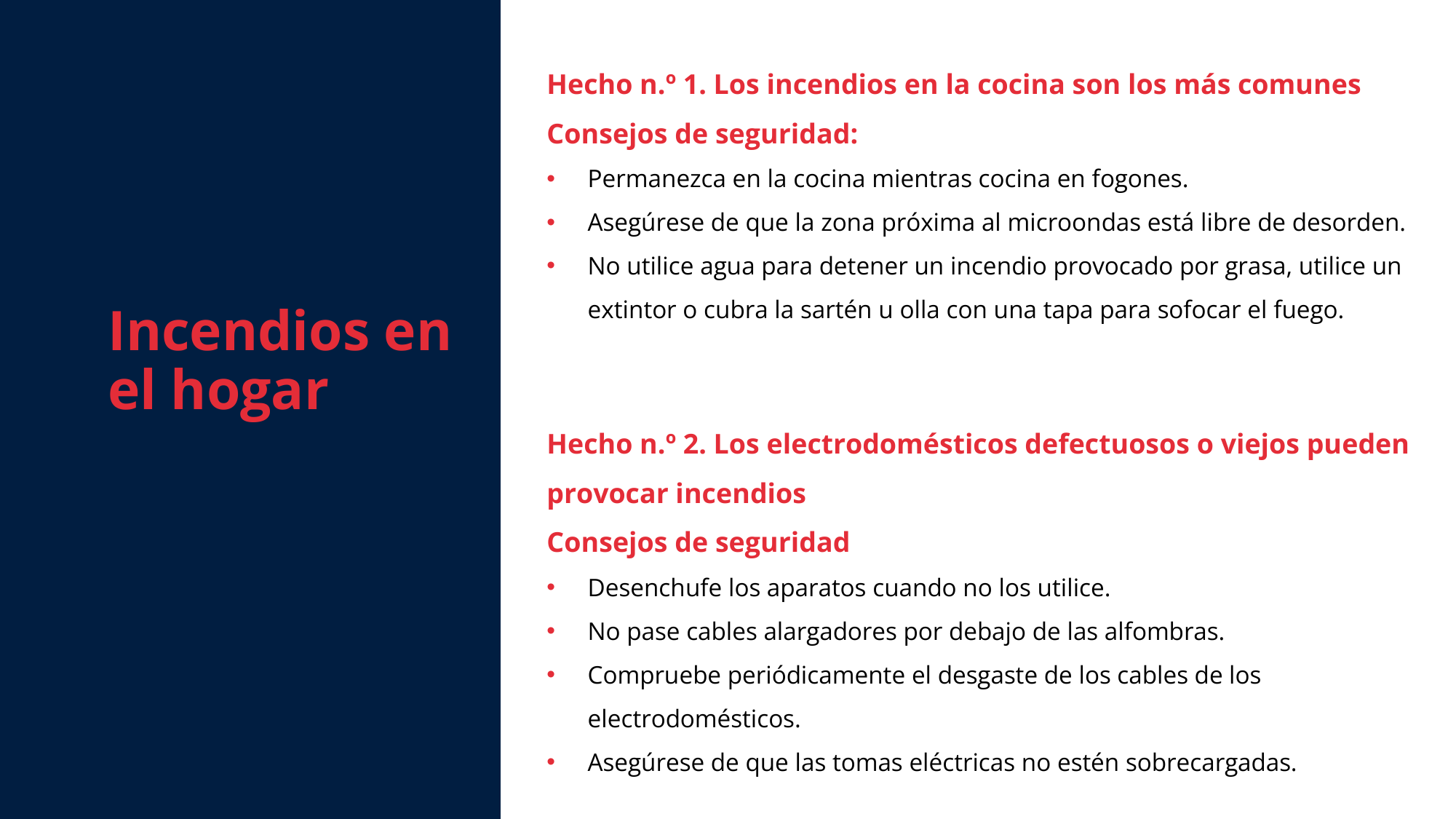

Hecho n.º 1. Los incendios en la cocina son los más comunes
Consejos de seguridad:
Permanezca en la cocina mientras cocina en fogones.
Asegúrese de que la zona próxima al microondas está libre de desorden.
No utilice agua para detener un incendio provocado por grasa, utilice un extintor o cubra la sartén u olla con una tapa para sofocar el fuego.

Hecho n.º 2. Los electrodomésticos defectuosos o viejos pueden provocar incendios
Consejos de seguridad
Desenchufe los aparatos cuando no los utilice.
No pase cables alargadores por debajo de las alfombras.
Compruebe periódicamente el desgaste de los cables de los electrodomésticos.
Asegúrese de que las tomas eléctricas no estén sobrecargadas.
Incendios en el hogar